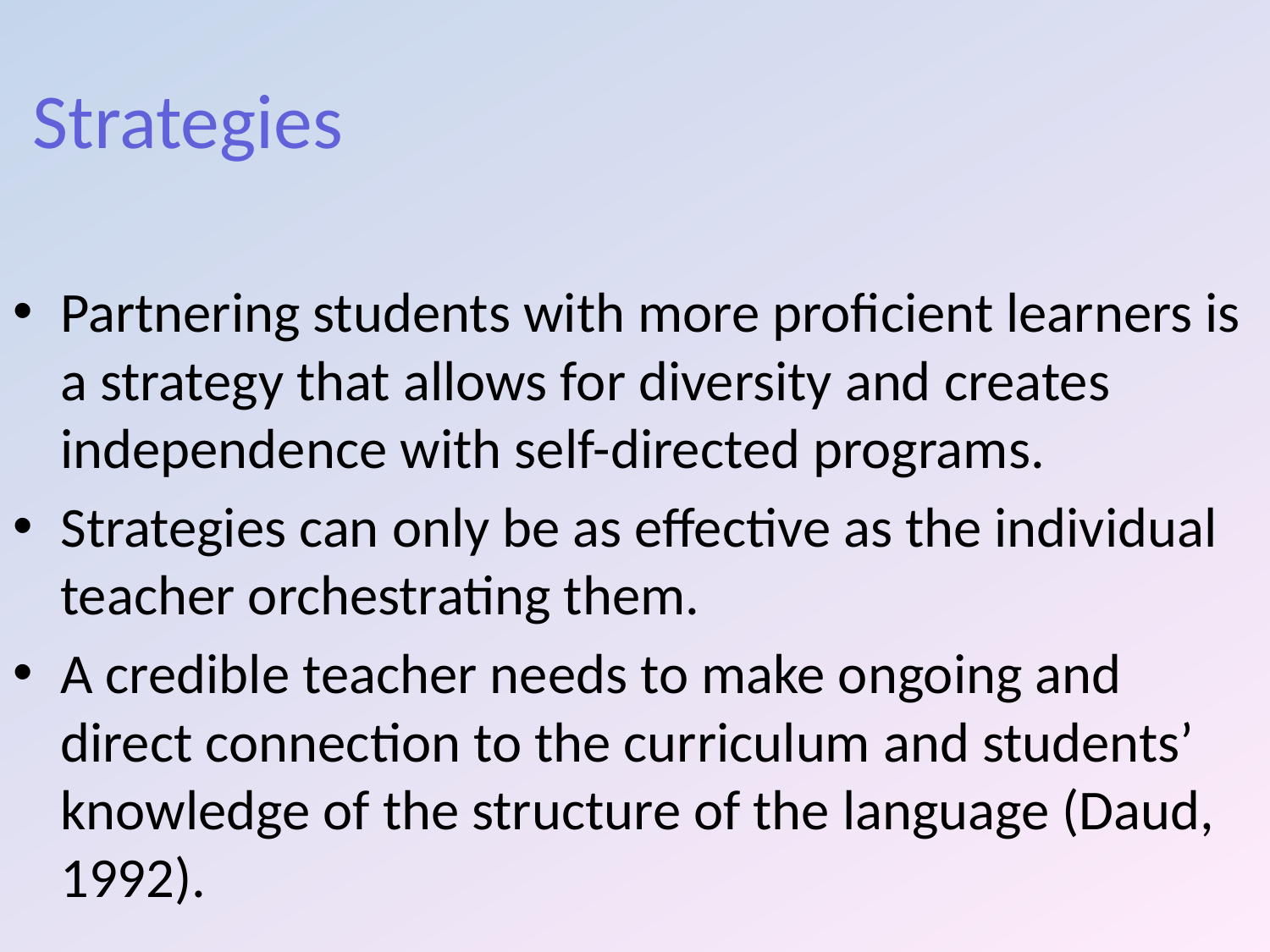

# Strategies
Partnering students with more proficient learners is a strategy that allows for diversity and creates independence with self-directed programs.
Strategies can only be as effective as the individual teacher orchestrating them.
A credible teacher needs to make ongoing and direct connection to the curriculum and students’ knowledge of the structure of the language (Daud, 1992).